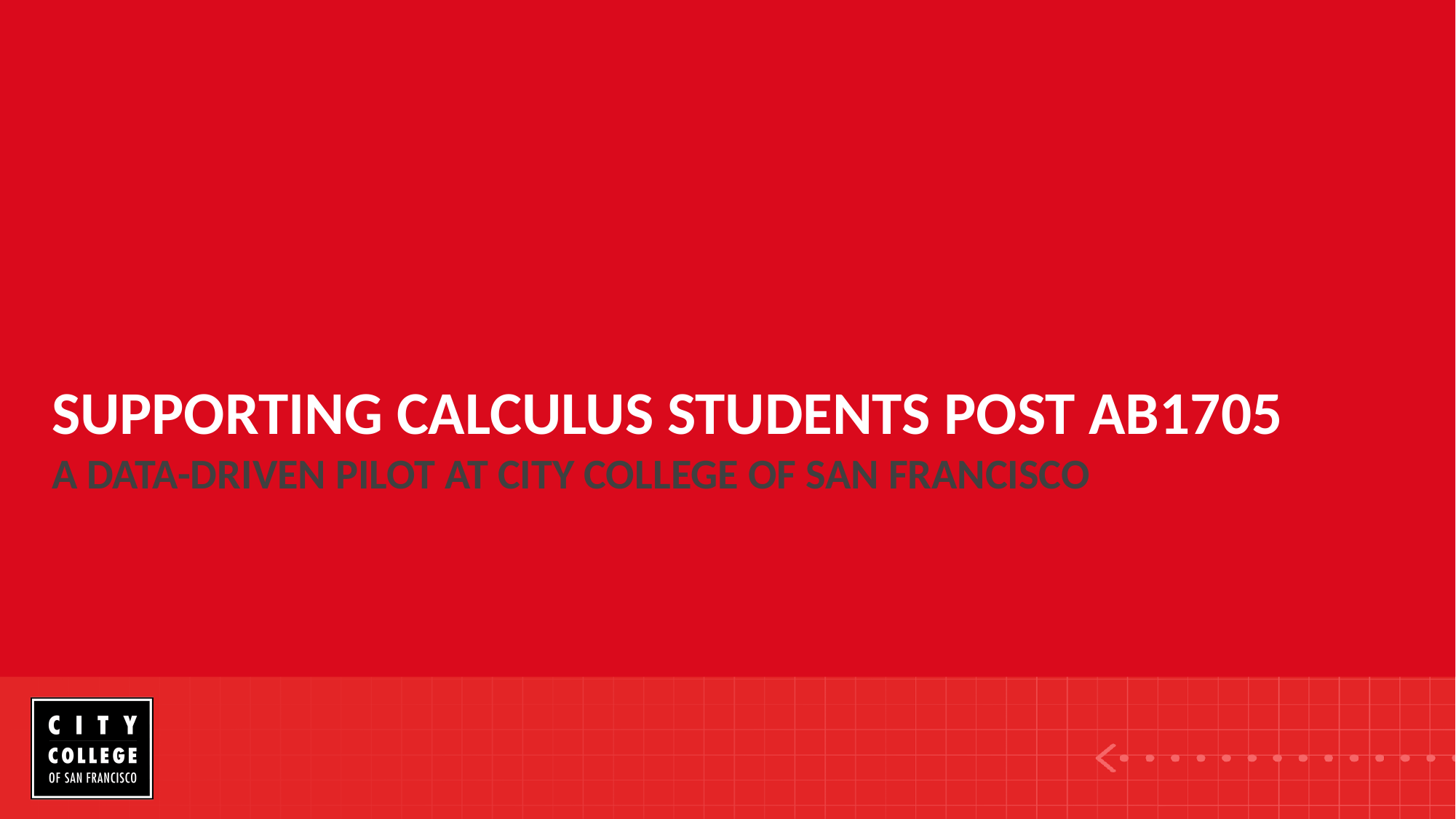

# Invisible Cover Title Placeholder
SUPPORTING CALCULUS STUDENTS POST AB1705
A DATA-DRIVEN PILOT AT CITY COLLEGE OF SAN FRANCISCO